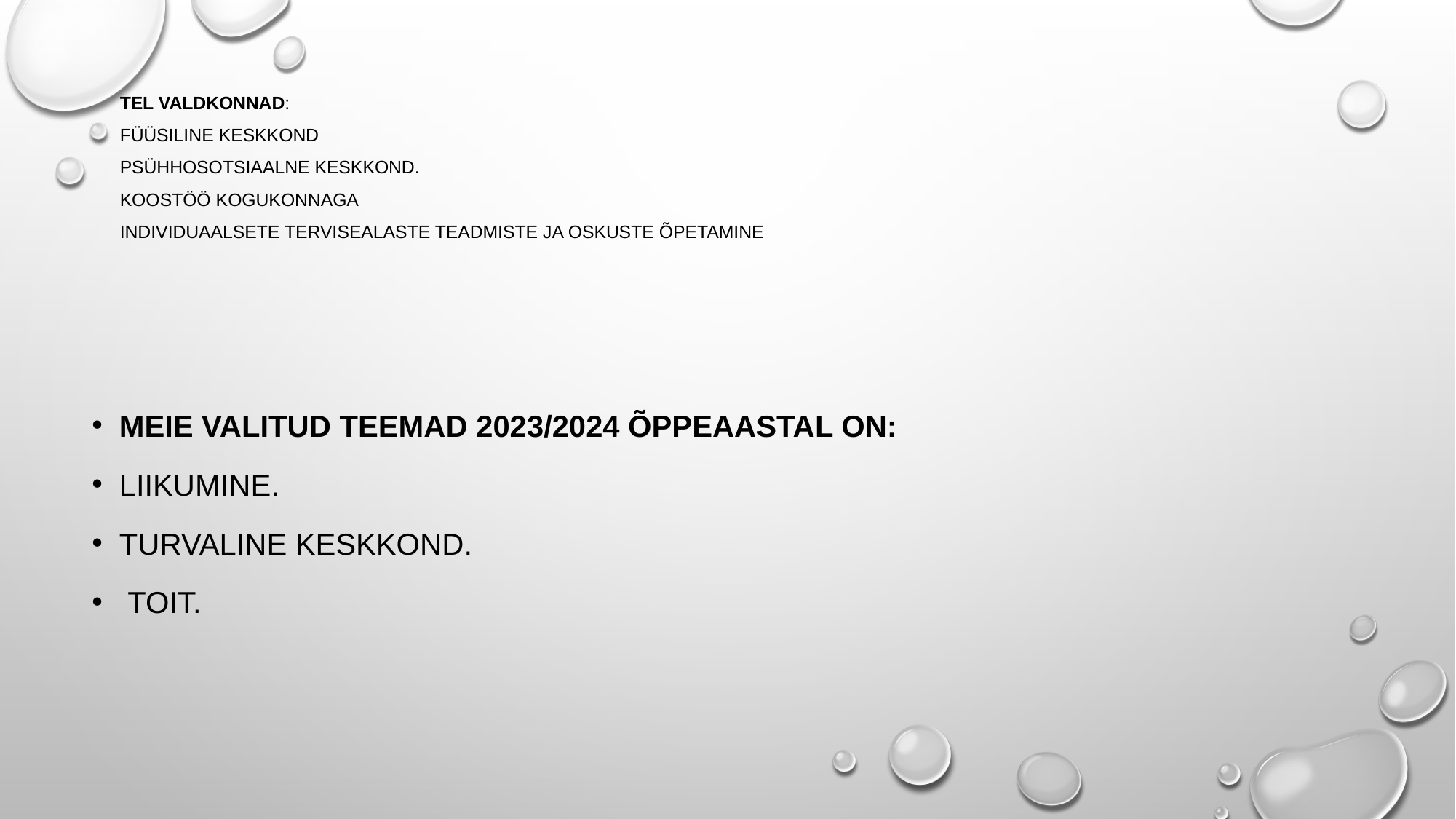

# TEL valdkonnad: füüsiline keskkond psühhosotsiaalne keskkond. koostöö kogukonnaga individuaalsete tervisealaste teadmiste ja oskuste õpetamine

Meie valitud teemad 2023/2024 õppeaastal on:
Liikumine.
Turvaline keskkond.
 Toit.